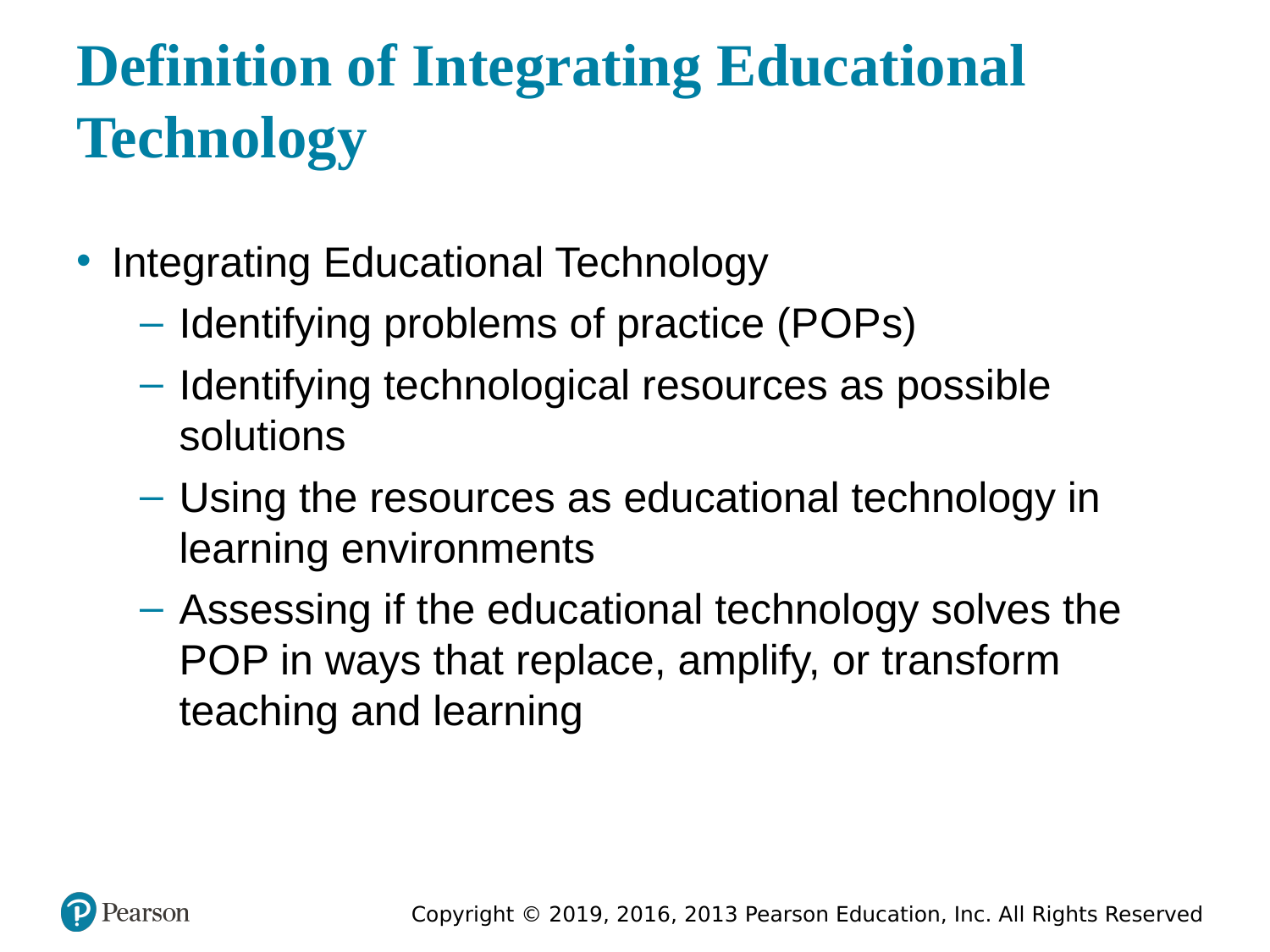

# Definition of Integrating Educational Technology
Integrating Educational Technology
Identifying problems of practice (P O P s)
Identifying technological resources as possible solutions
Using the resources as educational technology in learning environments
Assessing if the educational technology solves the P O P in ways that replace, amplify, or transform teaching and learning